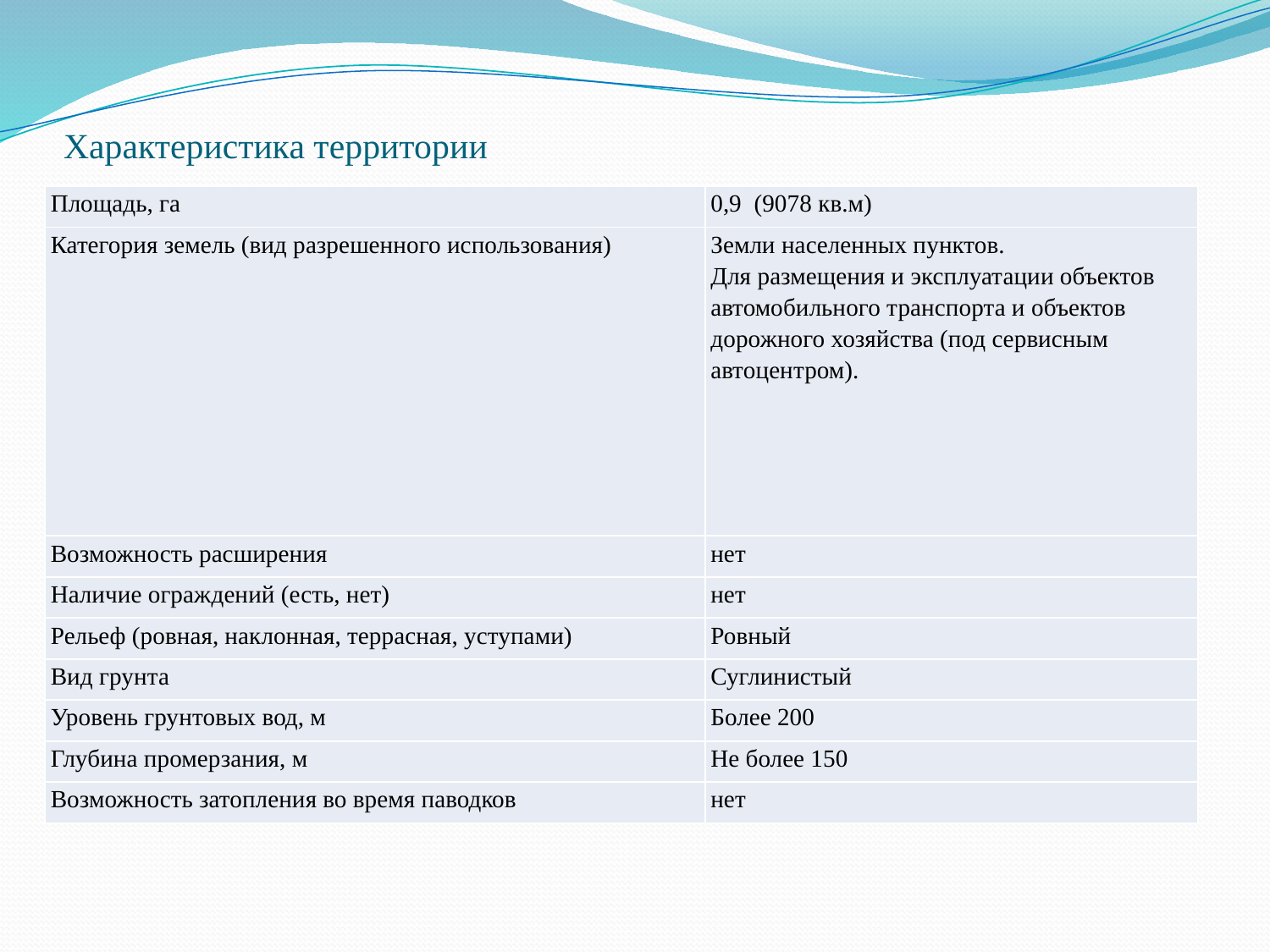

# Характеристика территории
| Площадь, га | 0,9 (9078 кв.м) |
| --- | --- |
| Категория земель (вид разрешенного использования) | Земли населенных пунктов. Для размещения и эксплуатации объектов автомобильного транспорта и объектов дорожного хозяйства (под сервисным автоцентром). |
| Возможность расширения | нет |
| Наличие ограждений (есть, нет) | нет |
| Рельеф (ровная, наклонная, террасная, уступами) | Ровный |
| Вид грунта | Суглинистый |
| Уровень грунтовых вод, м | Более 200 |
| Глубина промерзания, м | Не более 150 |
| Возможность затопления во время паводков | нет |